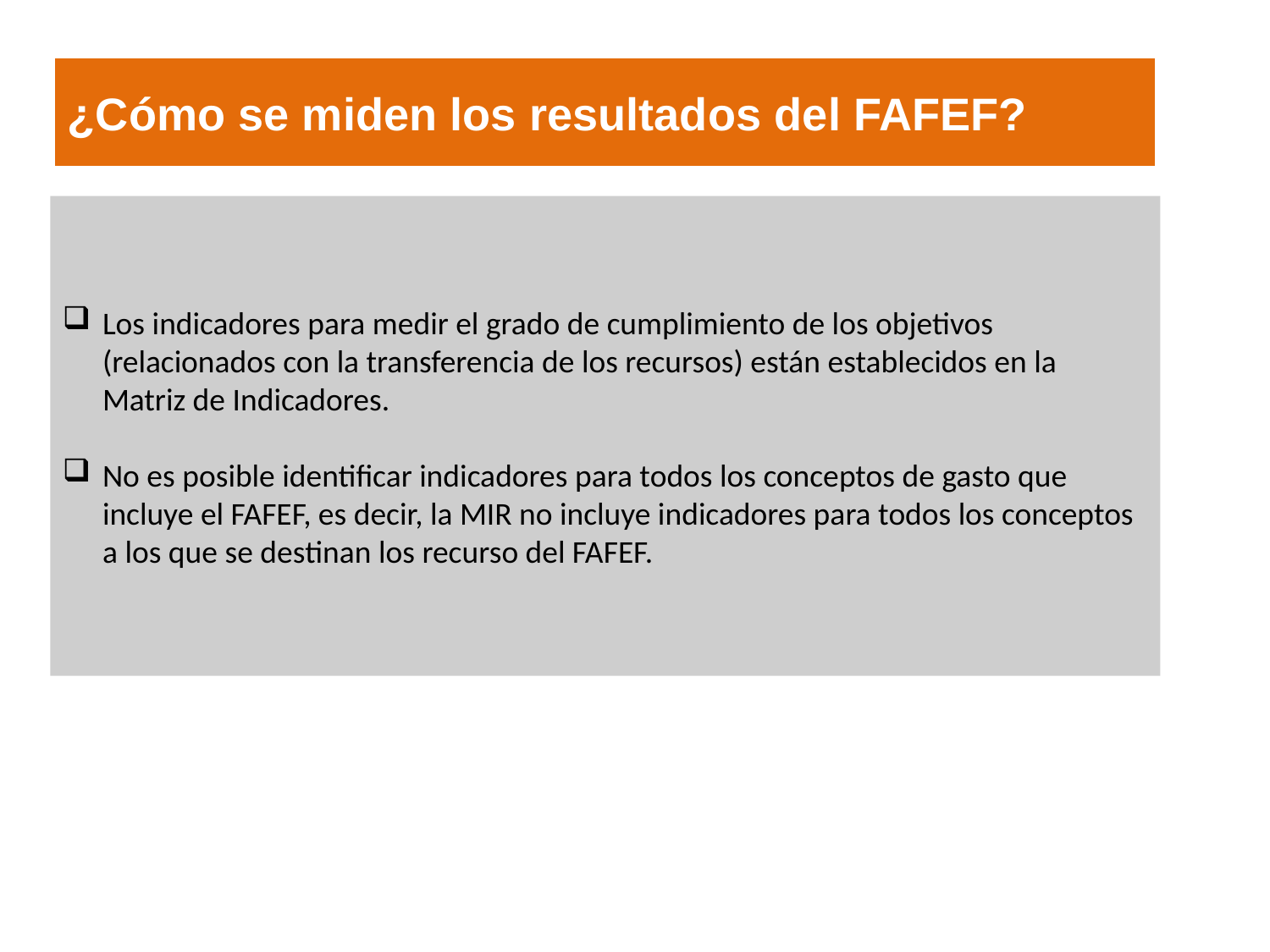

¿Cómo se miden los resultados del FAFEF?

Los indicadores para medir el grado de cumplimiento de los objetivos (relacionados con la transferencia de los recursos) están establecidos en la Matriz de Indicadores.

No es posible identificar indicadores para todos los conceptos de gasto que incluye el FAFEF, es decir, la MIR no incluye indicadores para todos los conceptos a los que se destinan los recurso del FAFEF.